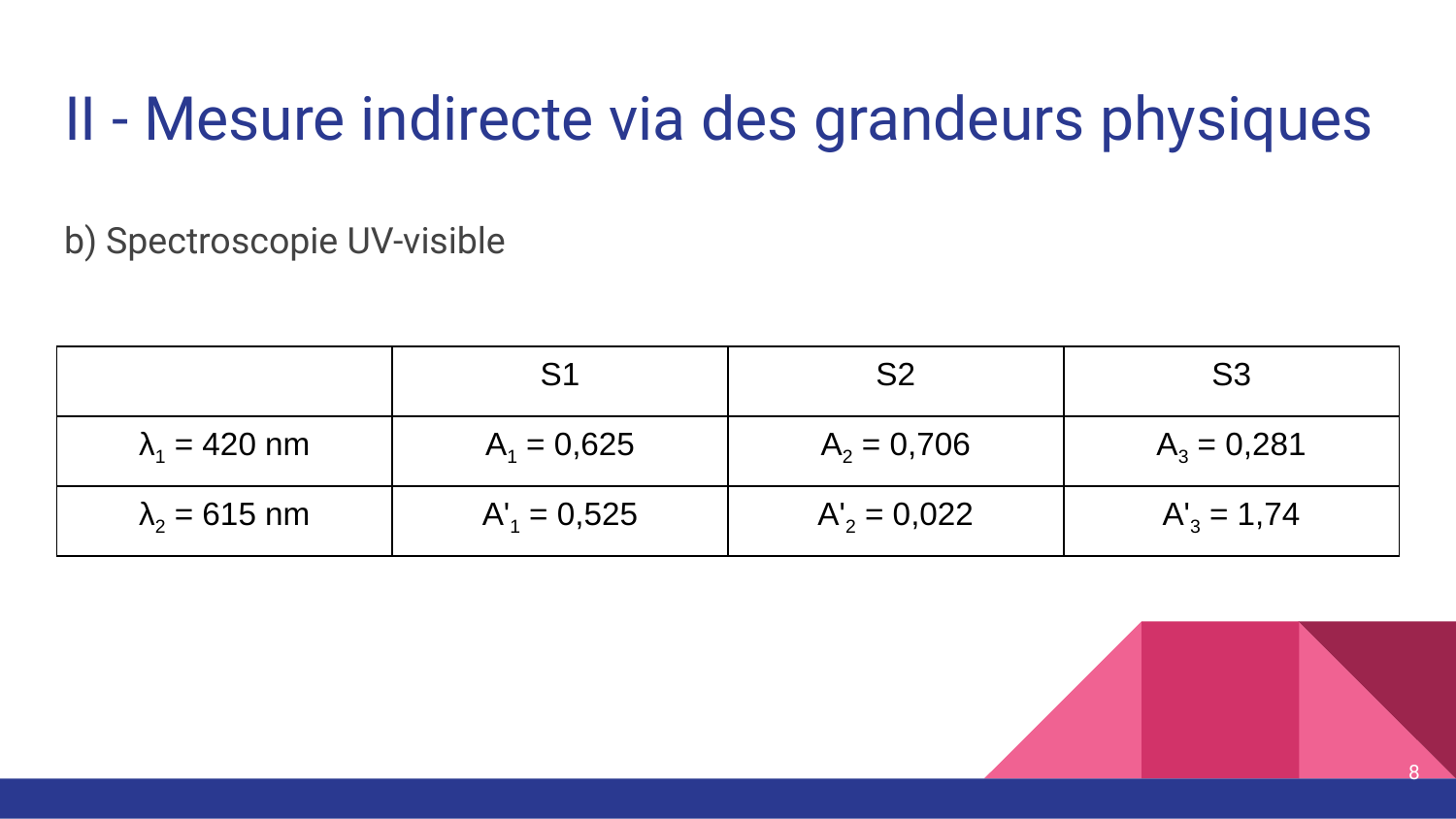

# II - Mesure indirecte via des grandeurs physiques
b) Spectroscopie UV-visible

|  | S1 | S2 | S3 |
| --- | --- | --- | --- |
| λ1 = 420 nm | A1 = 0,625 | A2 = 0,706 | A3 = 0,281 |
| λ2 = 615 nm | A'1 = 0,525 | A'2 = 0,022 | A'3 = 1,74 |
8